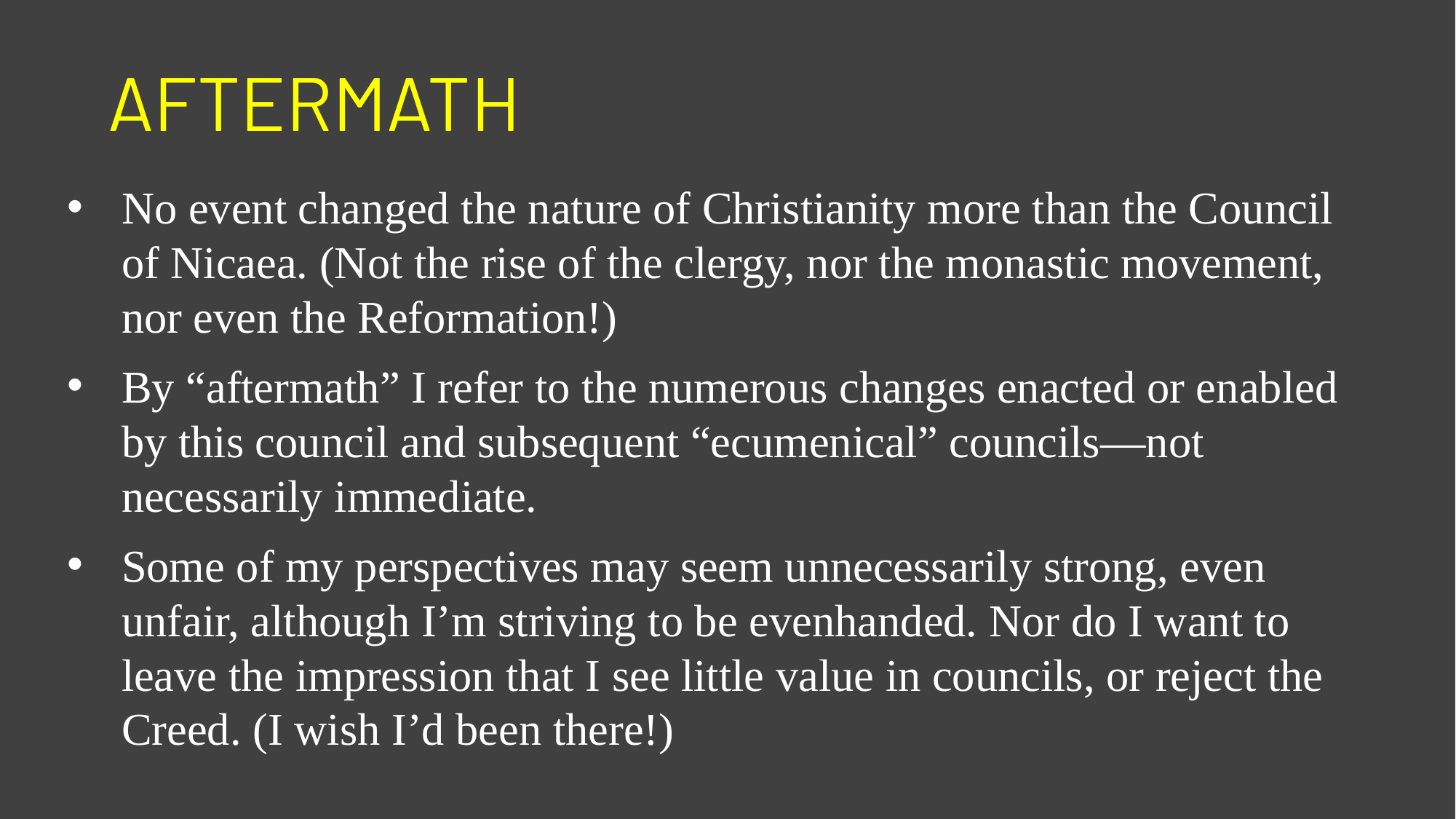

# Aftermath
No event changed the nature of Christianity more than the Council of Nicaea. (Not the rise of the clergy, nor the monastic movement, nor even the Reformation!)
By “aftermath” I refer to the numerous changes enacted or enabled by this council and subsequent “ecumenical” councils—not necessarily immediate.
Some of my perspectives may seem unnecessarily strong, even unfair, although I’m striving to be evenhanded. Nor do I want to leave the impression that I see little value in councils, or reject the Creed. (I wish I’d been there!)